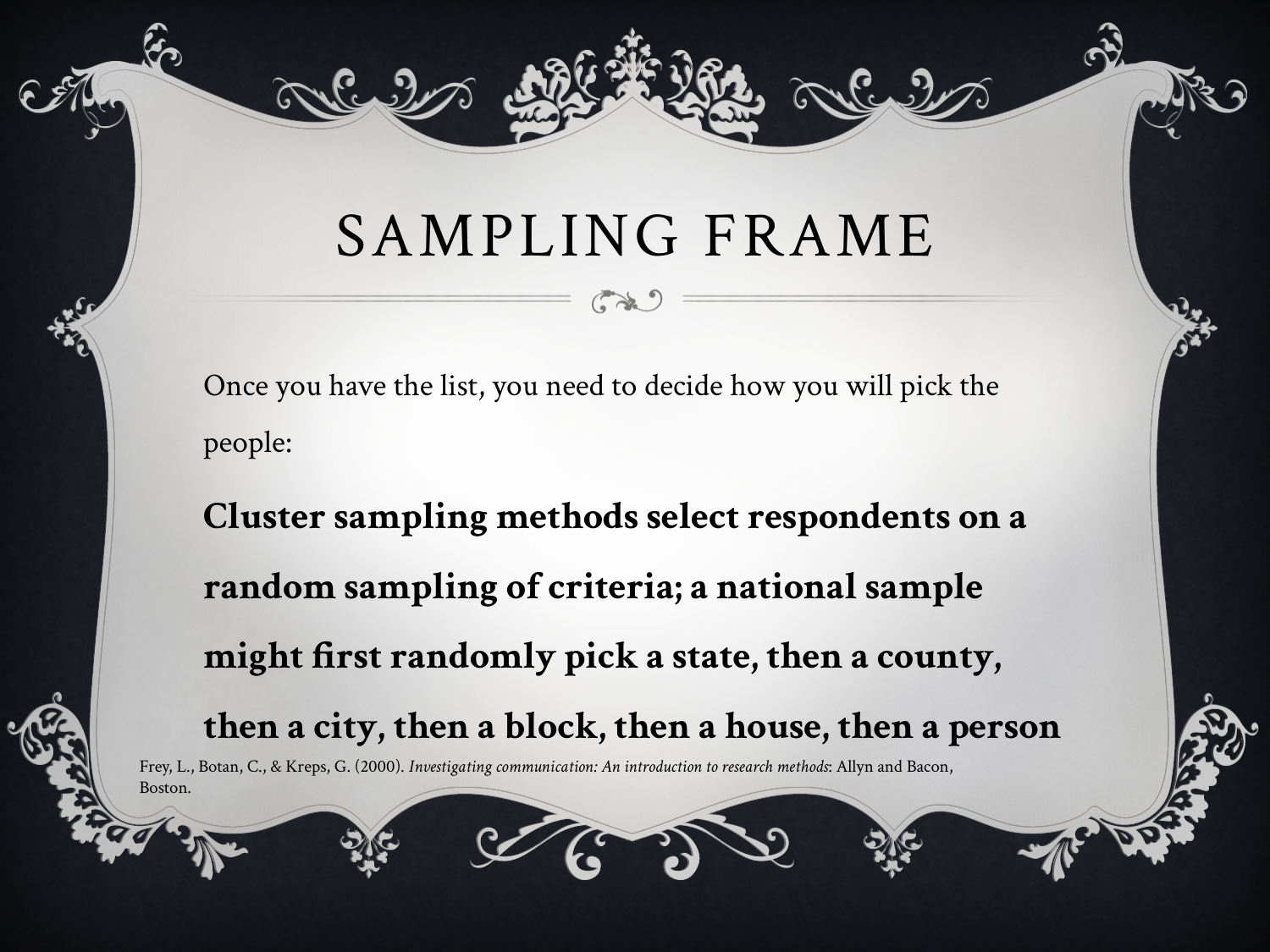

# Sampling frame
Once you have the list, you need to decide how you will pick the people:
Cluster sampling methods select respondents on a random sampling of criteria; a national sample might first randomly pick a state, then a county, then a city, then a block, then a house, then a person
Frey, L., Botan, C., & Kreps, G. (2000). Investigating communication: An introduction to research methods: Allyn and Bacon, Boston.